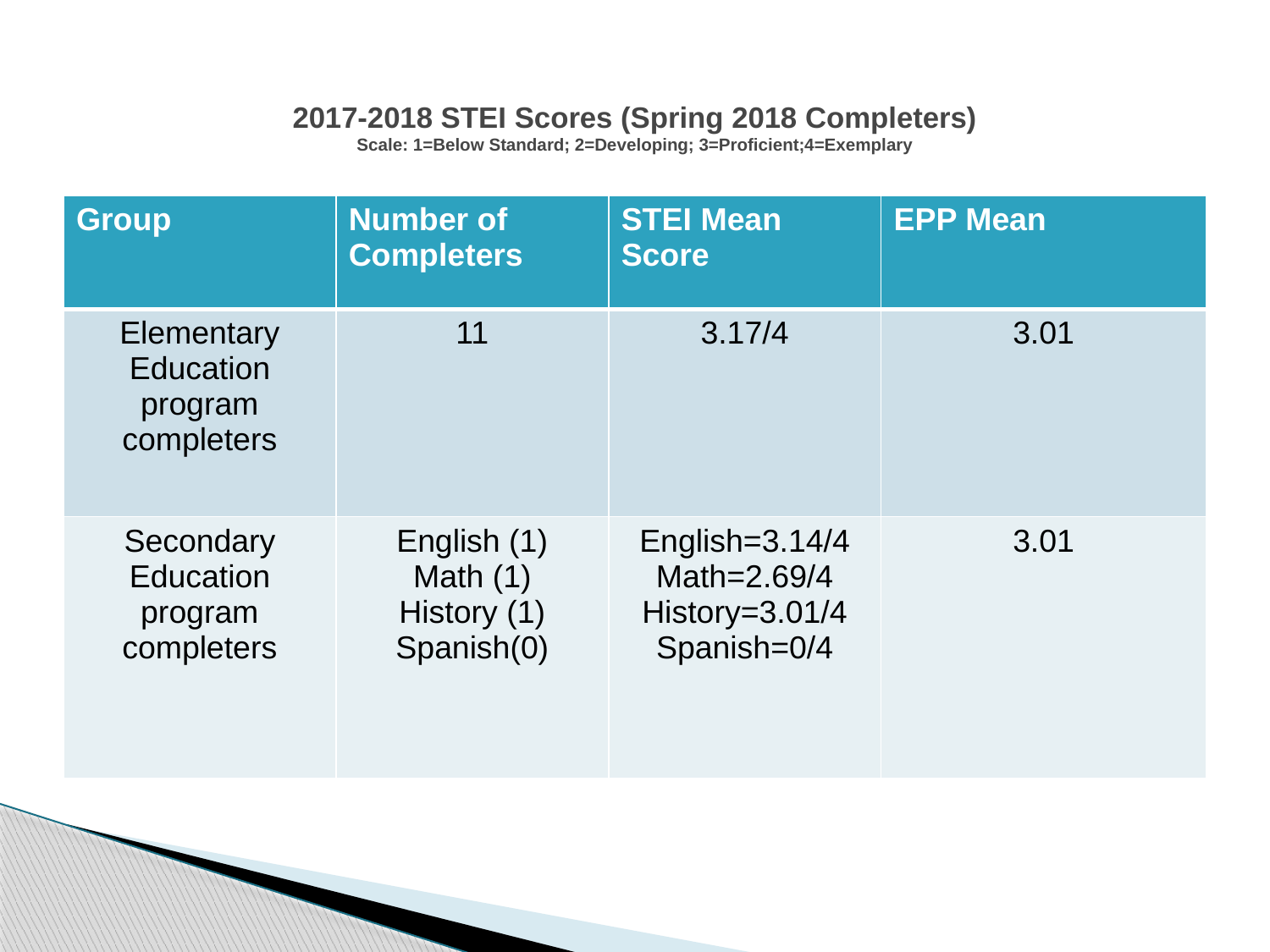

# 2017-2018 STEI Scores (Spring 2018 Completers) Scale: 1=Below Standard; 2=Developing; 3=Proficient;4=Exemplary
| Group | Number of Completers | STEI Mean Score | EPP Mean |
| --- | --- | --- | --- |
| Elementary Education program completers | 11 | 3.17/4 | 3.01 |
| Secondary Education program completers | English (1) Math (1) History (1) Spanish(0) | English=3.14/4 Math=2.69/4 History=3.01/4 Spanish=0/4 | 3.01 |